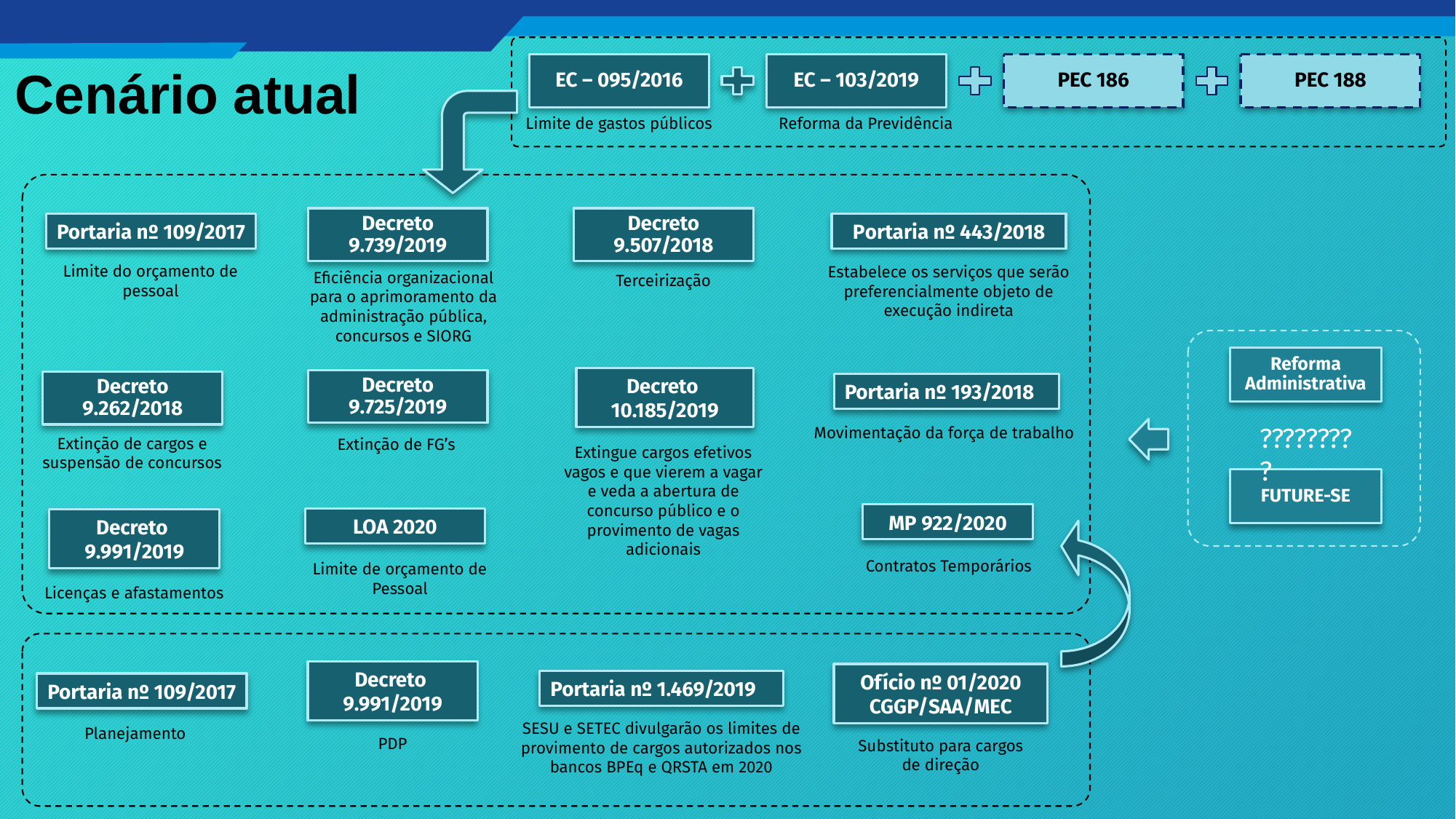

EC – 095/2016
EC – 103/2019
PEC 186
PEC 188
# Cenário atual

Limite de gastos públicos
Reforma da Previdência

Decreto 9.739/2019
Decreto 9.507/2018
Portaria nº 109/2017
Portaria nº 443/2018
Limite do orçamento de pessoal
Estabelece os serviços que serão preferencialmente objeto de execução indireta
Eficiência organizacional para o aprimoramento da administração pública, concursos e SIORG
Terceirização

Reforma Administrativa
Decreto
10.185/2019
Decreto 9.725/2019
Decreto 9.262/2018
Portaria nº 193/2018
?????????
Movimentação da força de trabalho

Extinção de cargos e suspensão de concursos
Extinção de FG’s
Extingue cargos efetivos vagos e que vierem a vagar e veda a abertura de concurso público e o provimento de vagas adicionais
FUTURE-SE
MP 922/2020
LOA 2020
Decreto
9.991/2019

Contratos Temporários
Limite de orçamento de Pessoal
Licenças e afastamentos

Decreto
9.991/2019
Ofício nº 01/2020 CGGP/SAA/MEC
Portaria nº 1.469/2019
Portaria nº 109/2017
SESU e SETEC divulgarão os limites de provimento de cargos autorizados nos bancos BPEq e QRSTA em 2020
Planejamento
PDP
Substituto para cargos de direção